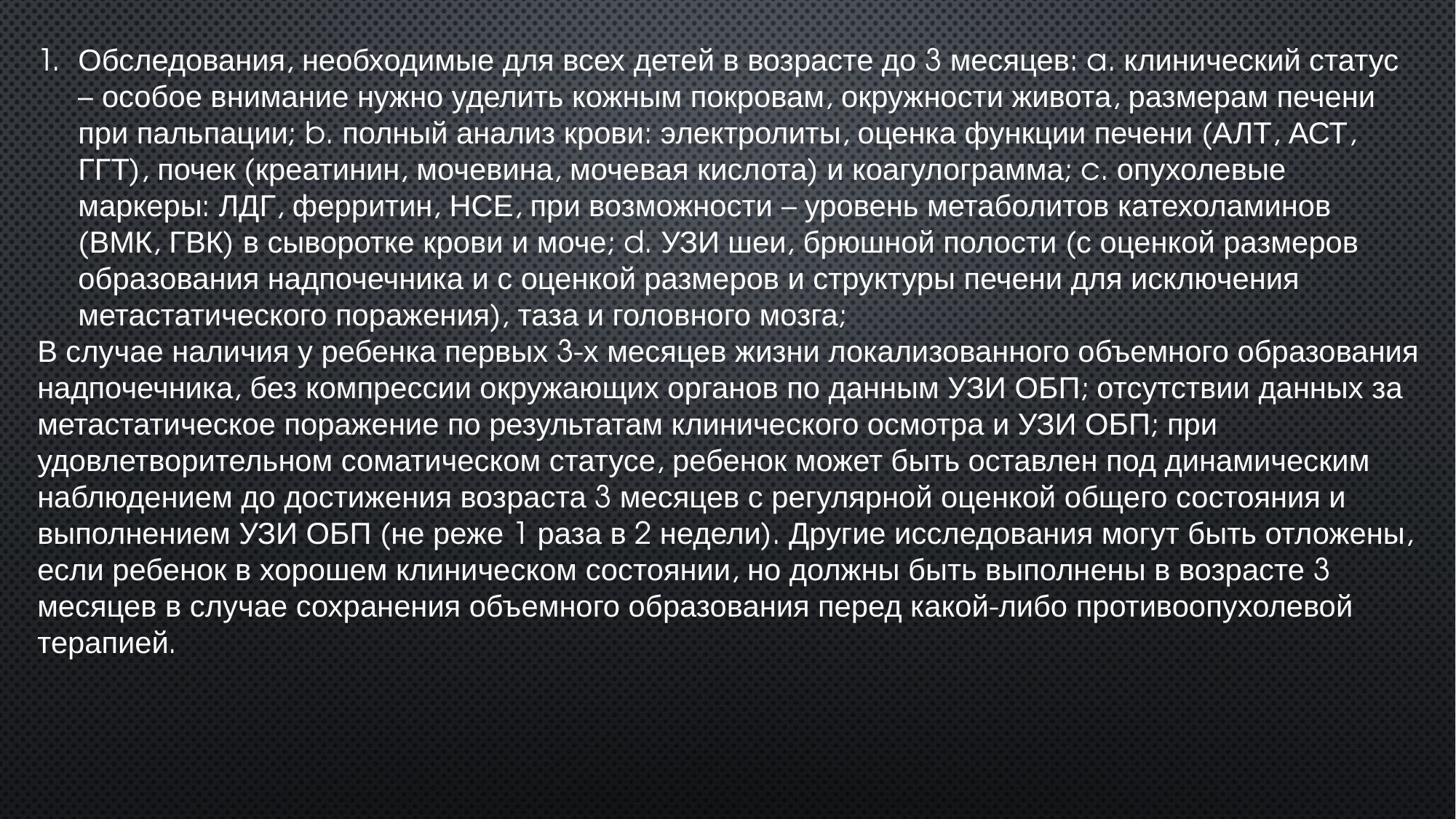

Обследования, необходимые для всех детей в возрасте до 3 месяцев: a. клинический статус – особое внимание нужно уделить кожным покровам, окружности живота, размерам печени при пальпации; b. полный анализ крови: электролиты, оценка функции печени (АЛТ, АСТ, ГГТ), почек (креатинин, мочевина, мочевая кислота) и коагулограмма; c. опухолевые маркеры: ЛДГ, ферритин, НСЕ, при возможности – уровень метаболитов катехоламинов (ВМК, ГВК) в сыворотке крови и моче; d. УЗИ шеи, брюшной полости (с оценкой размеров образования надпочечника и с оценкой размеров и структуры печени для исключения метастатического поражения), таза и головного мозга;
В случае наличия у ребенка первых 3-х месяцев жизни локализованного объемного образования надпочечника, без компрессии окружающих органов по данным УЗИ ОБП; отсутствии данных за метастатическое поражение по результатам клинического осмотра и УЗИ ОБП; при удовлетворительном соматическом статусе, ребенок может быть оставлен под динамическим наблюдением до достижения возраста 3 месяцев с регулярной оценкой общего состояния и выполнением УЗИ ОБП (не реже 1 раза в 2 недели). Другие исследования могут быть отложены, если ребенок в хорошем клиническом состоянии, но должны быть выполнены в возрасте 3 месяцев в случае сохранения объемного образования перед какой-либо противоопухолевой терапией.